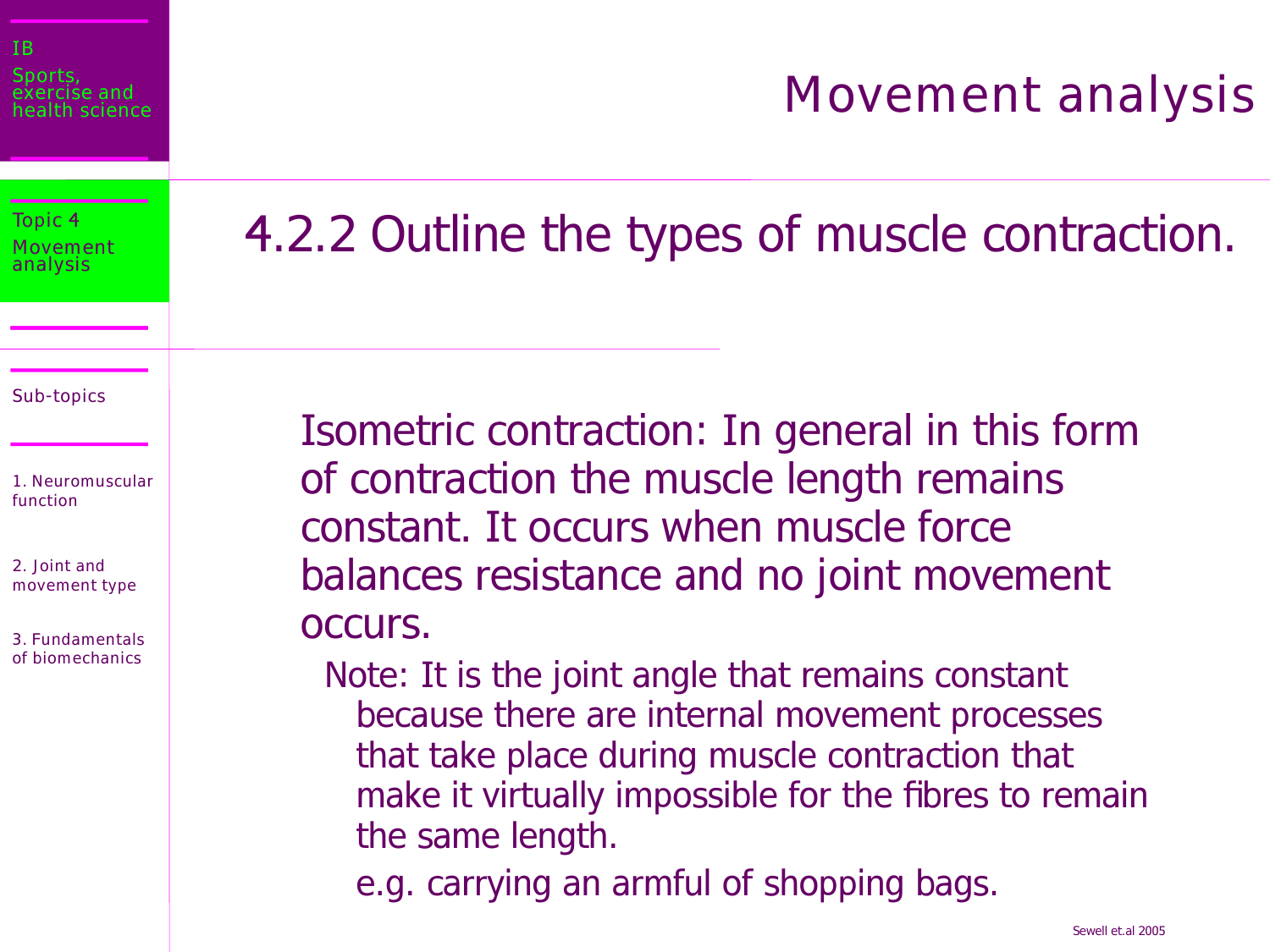

IB
Sports, exercise and health science

Movement analysis

Topic 4
Movement analysis

4.2.2 Outline the types of muscle contraction.

	Isometric contraction: In general in this form of contraction the muscle length remains constant. It occurs when muscle force balances resistance and no joint movement occurs.
Note: It is the joint angle that remains constant because there are internal movement processes that take place during muscle contraction that make it virtually impossible for the fibres to remain the same length.
	e.g. carrying an armful of shopping bags.

Sewell et.al 2005

Sub-topics

1. Neuromuscular function

2. Joint and movement type

3. Fundamentals of biomechanics